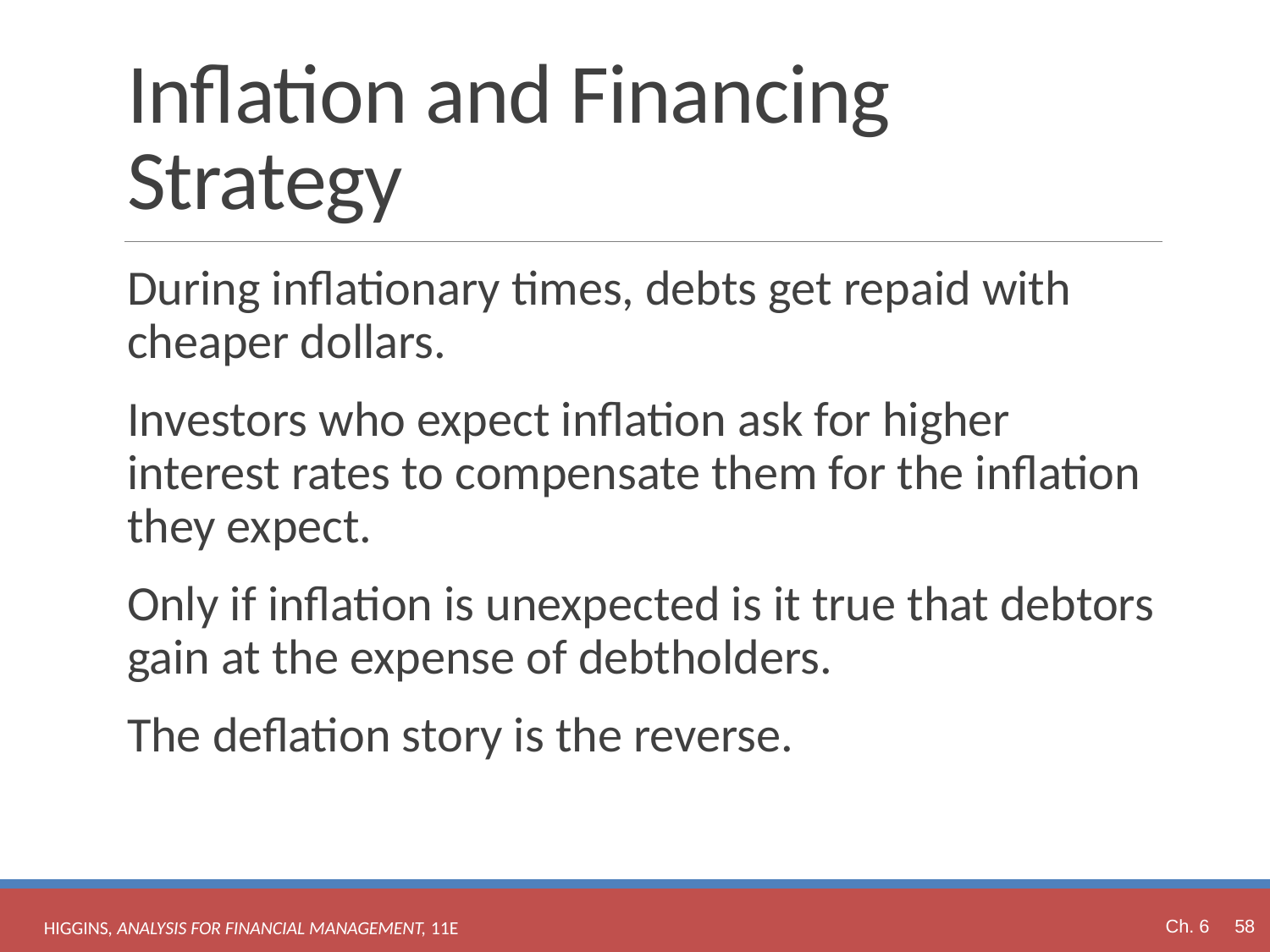

# Inflation and Financing Strategy
During inflationary times, debts get repaid with cheaper dollars.
Investors who expect inflation ask for higher interest rates to compensate them for the inflation they expect.
Only if inflation is unexpected is it true that debtors gain at the expense of debtholders.
The deflation story is the reverse.
Ch. 6     58